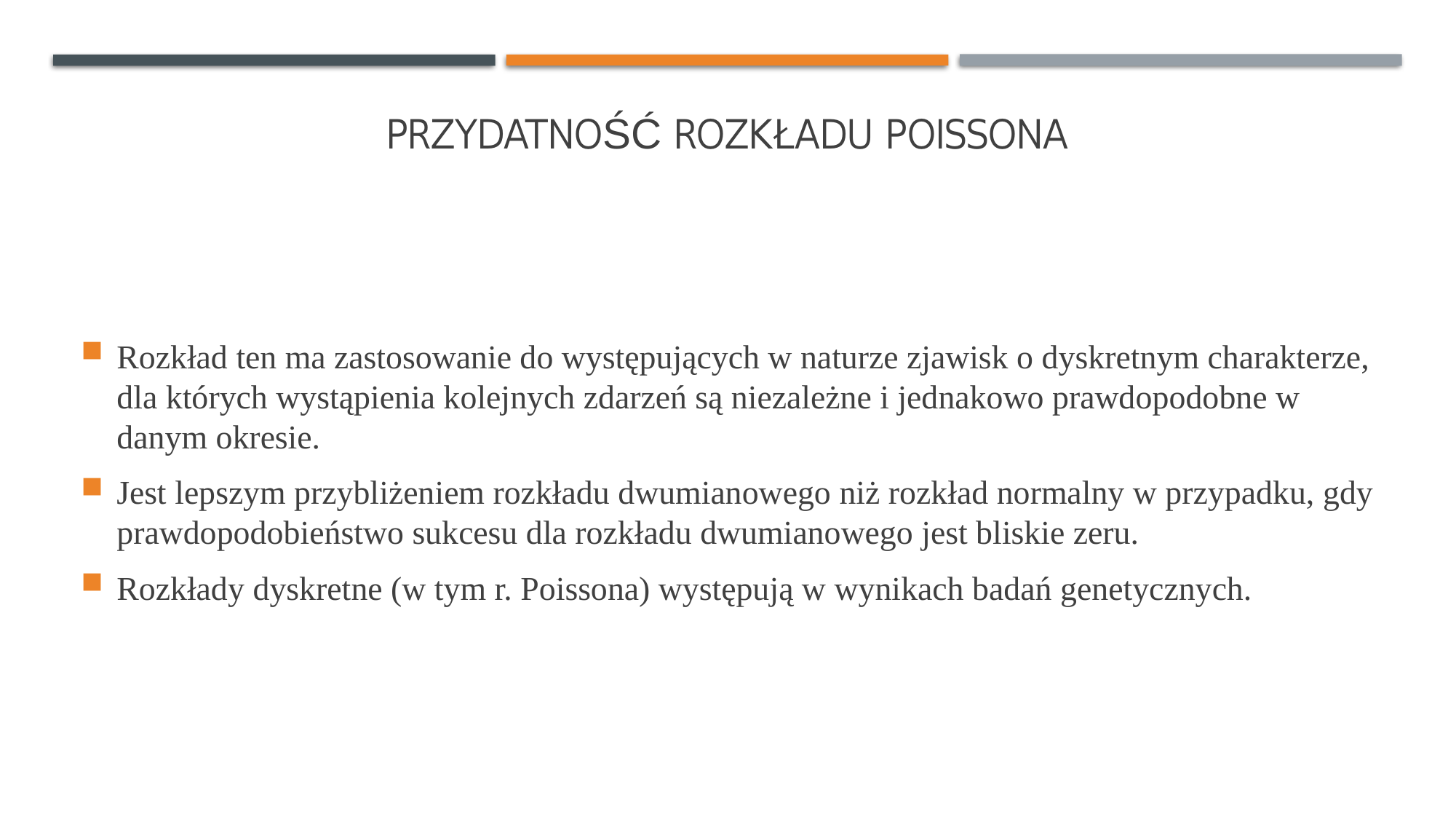

# Przydatność rozkładu poissona
Rozkład ten ma zastosowanie do występujących w naturze zjawisk o dyskretnym charakterze, dla których wystąpienia kolejnych zdarzeń są niezależne i jednakowo prawdopodobne w danym okresie.
Jest lepszym przybliżeniem rozkładu dwumianowego niż rozkład normalny w przypadku, gdy prawdopodobieństwo sukcesu dla rozkładu dwumianowego jest bliskie zeru.
Rozkłady dyskretne (w tym r. Poissona) występują w wynikach badań genetycznych.